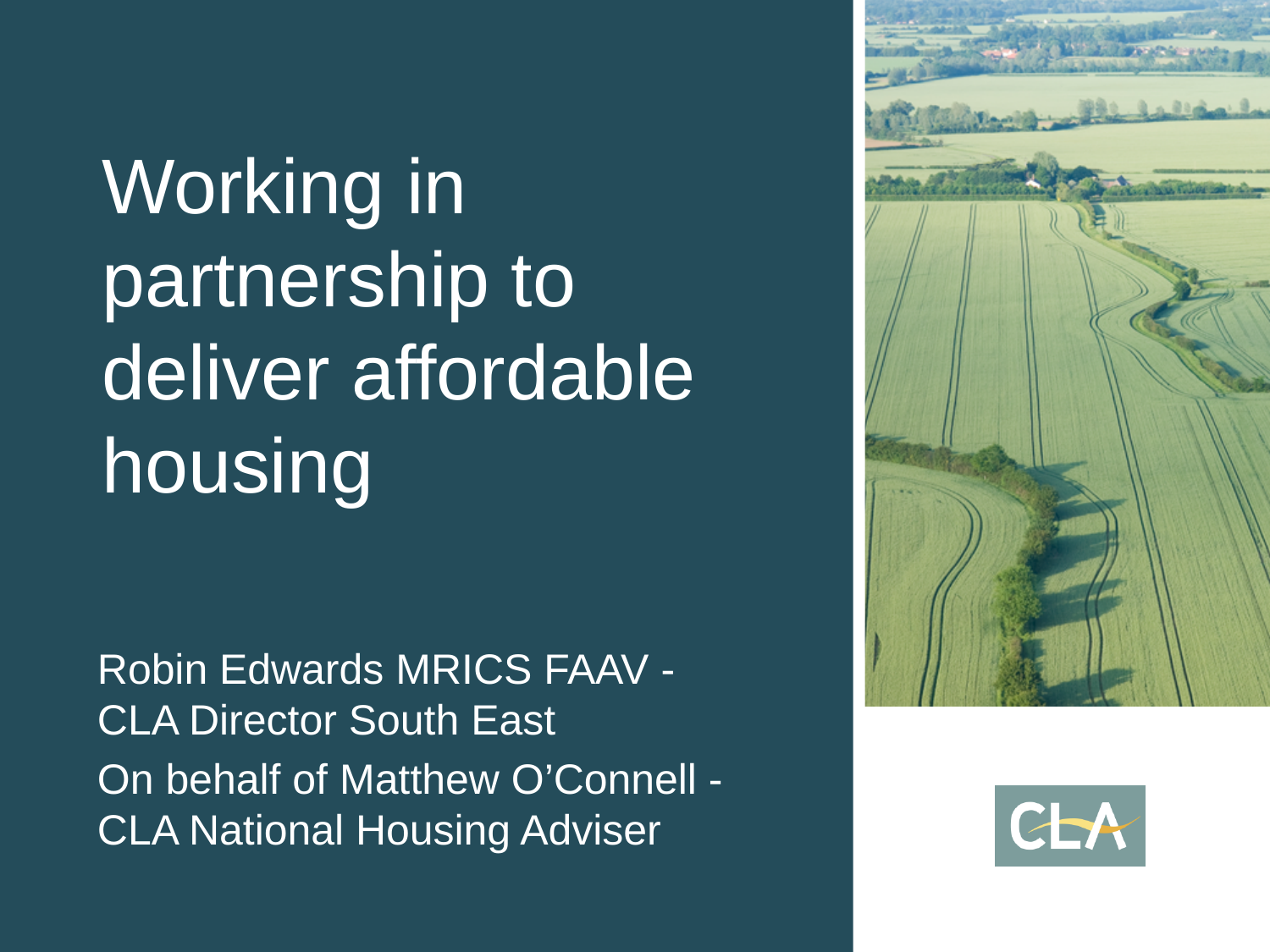

Working in partnership to deliver affordable housing
Robin Edwards MRICS FAAV - CLA Director South East
On behalf of Matthew O’Connell -CLA National Housing Adviser